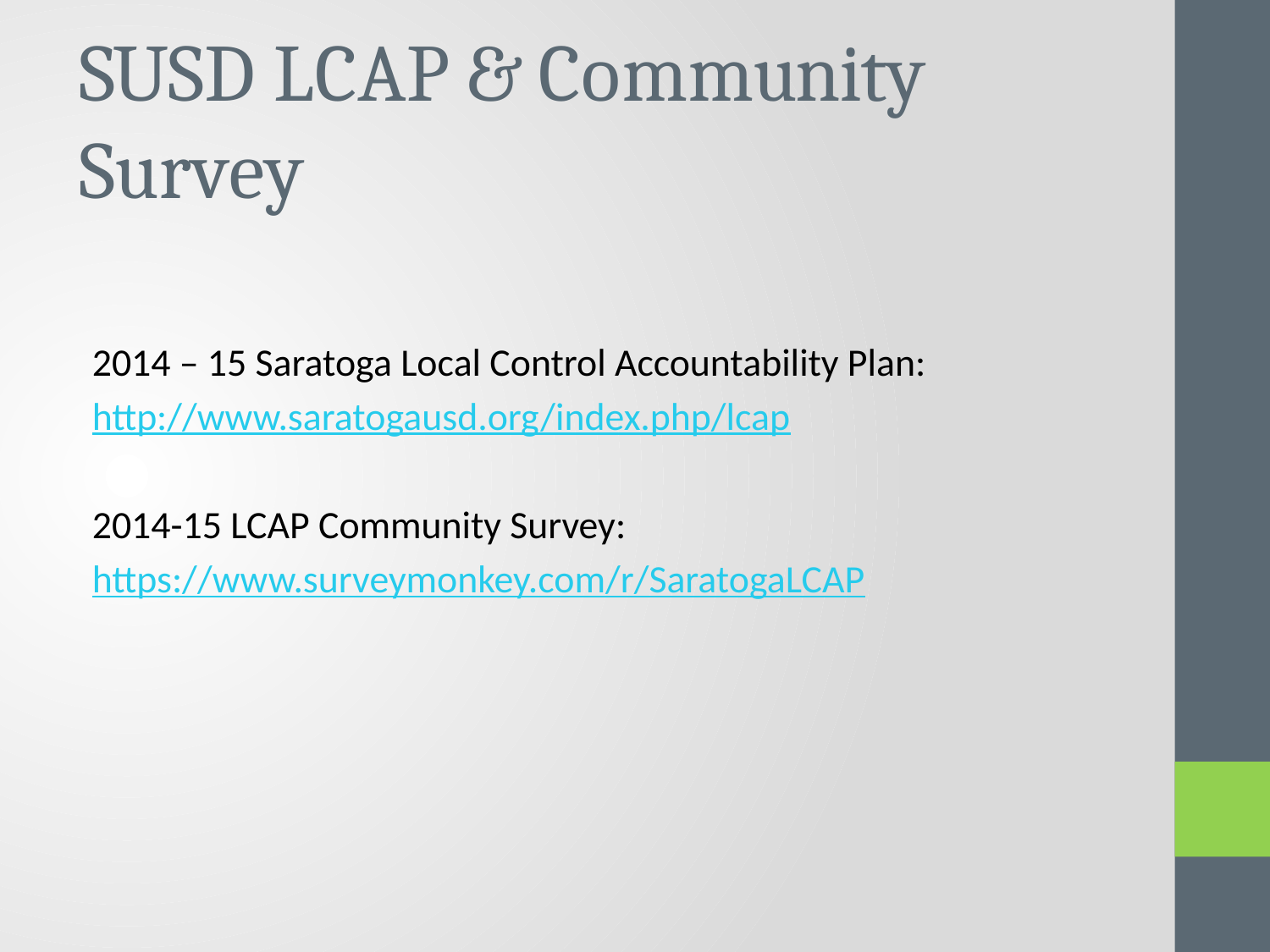

# SUSD LCAP & Community Survey

2014 – 15 Saratoga Local Control Accountability Plan:
http://www.saratogausd.org/index.php/lcap

2014-15 LCAP Community Survey:
https://www.surveymonkey.com/r/SaratogaLCAP